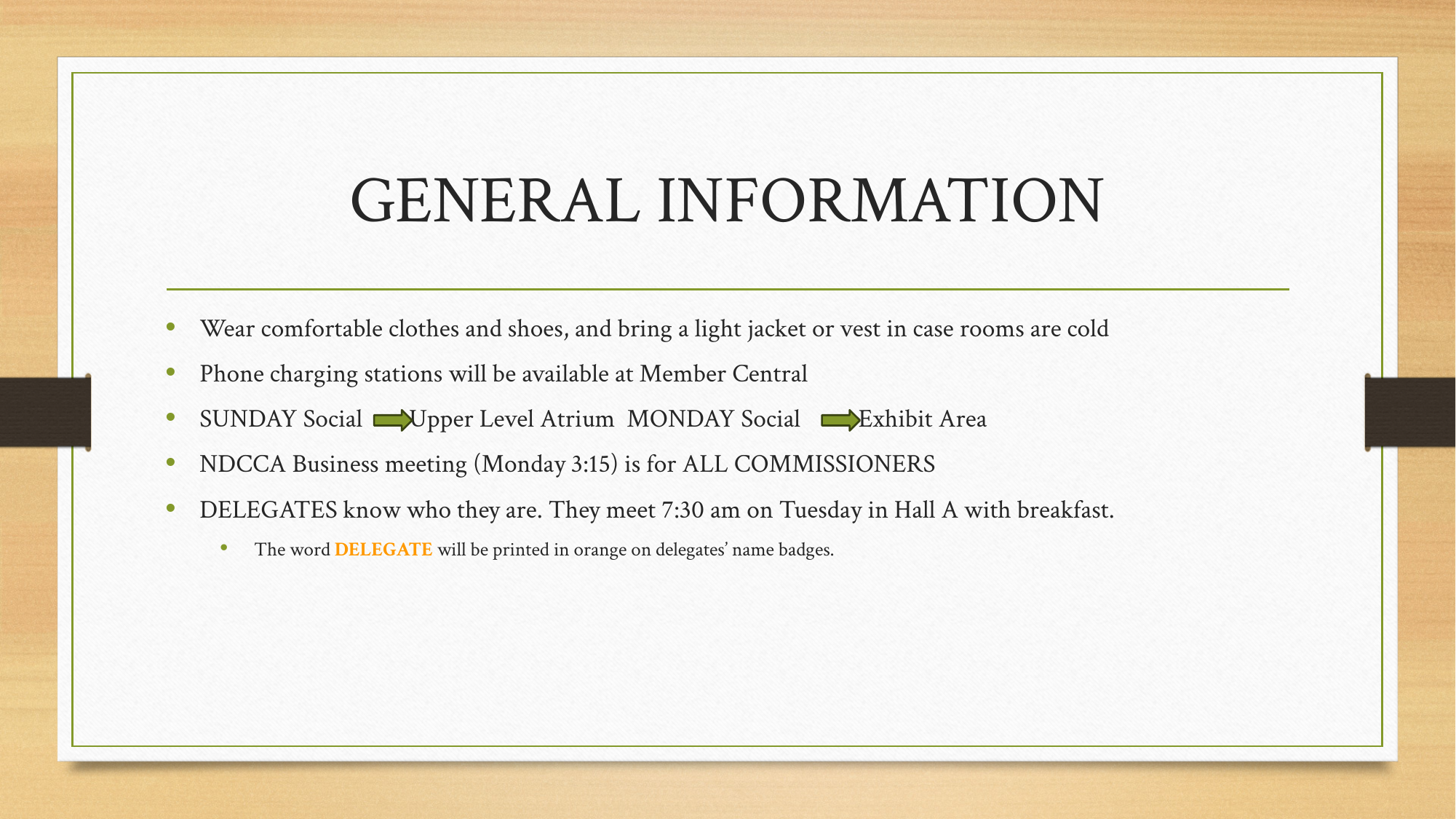

# GENERAL INFORMATION
Wear comfortable clothes and shoes, and bring a light jacket or vest in case rooms are cold
Phone charging stations will be available at Member Central
SUNDAY Social        Upper Level Atrium  MONDAY Social          Exhibit Area
NDCCA Business meeting (Monday 3:15) is for ALL COMMISSIONERS
DELEGATES know who they are. They meet 7:30 am on Tuesday in Hall A with breakfast.
The word DELEGATE will be printed in orange on delegates’ name badges.